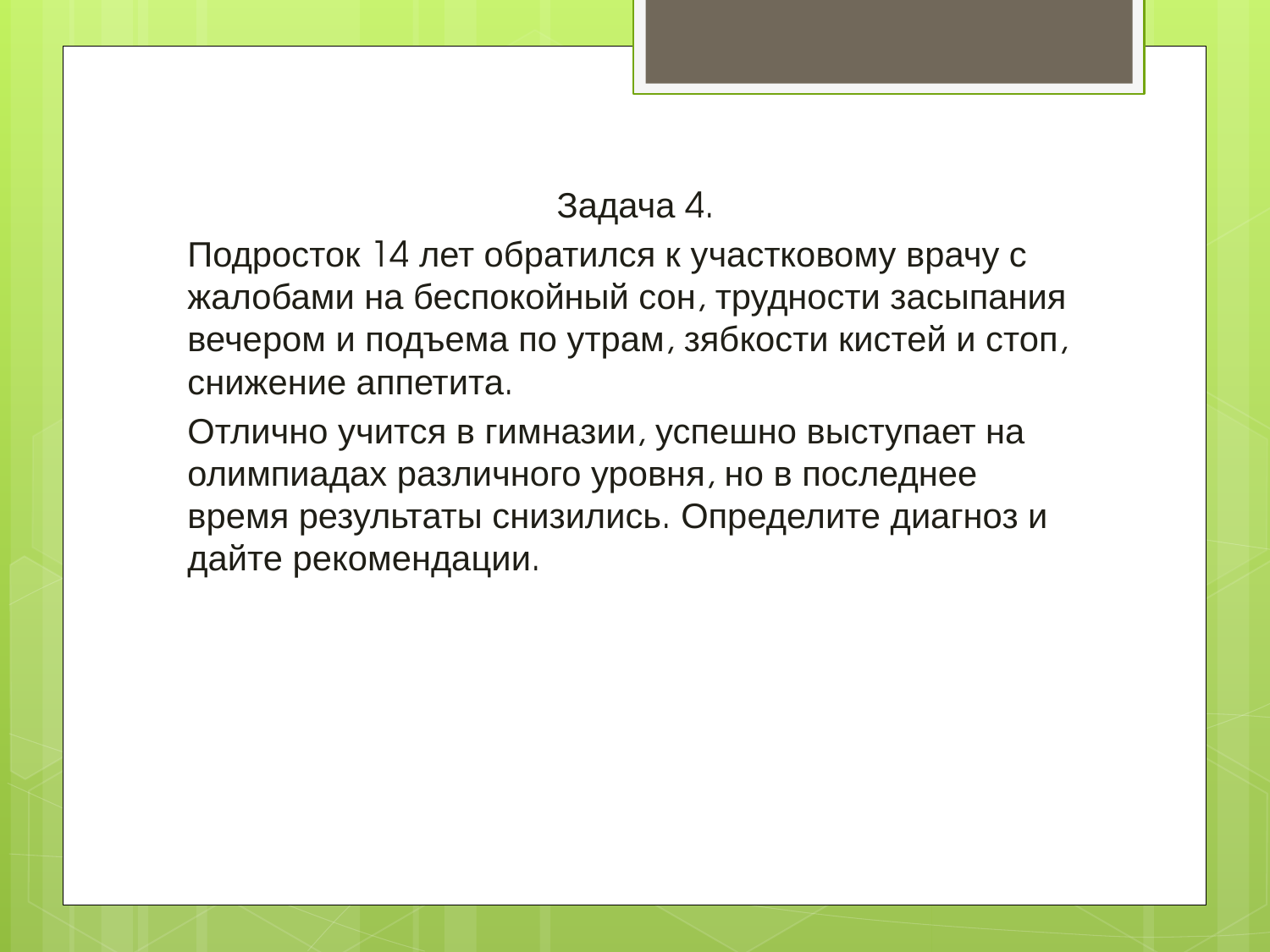

Задача 4.
Подросток 14 лет обратился к участковому врачу с жалобами на беспокойный сон, трудности засыпания вечером и подъема по утрам, зябкости кистей и стоп, снижение аппетита.
Отлично учится в гимназии, успешно выступает на олимпиадах различного уровня, но в последнее время результаты снизились. Определите диагноз и дайте рекомендации.